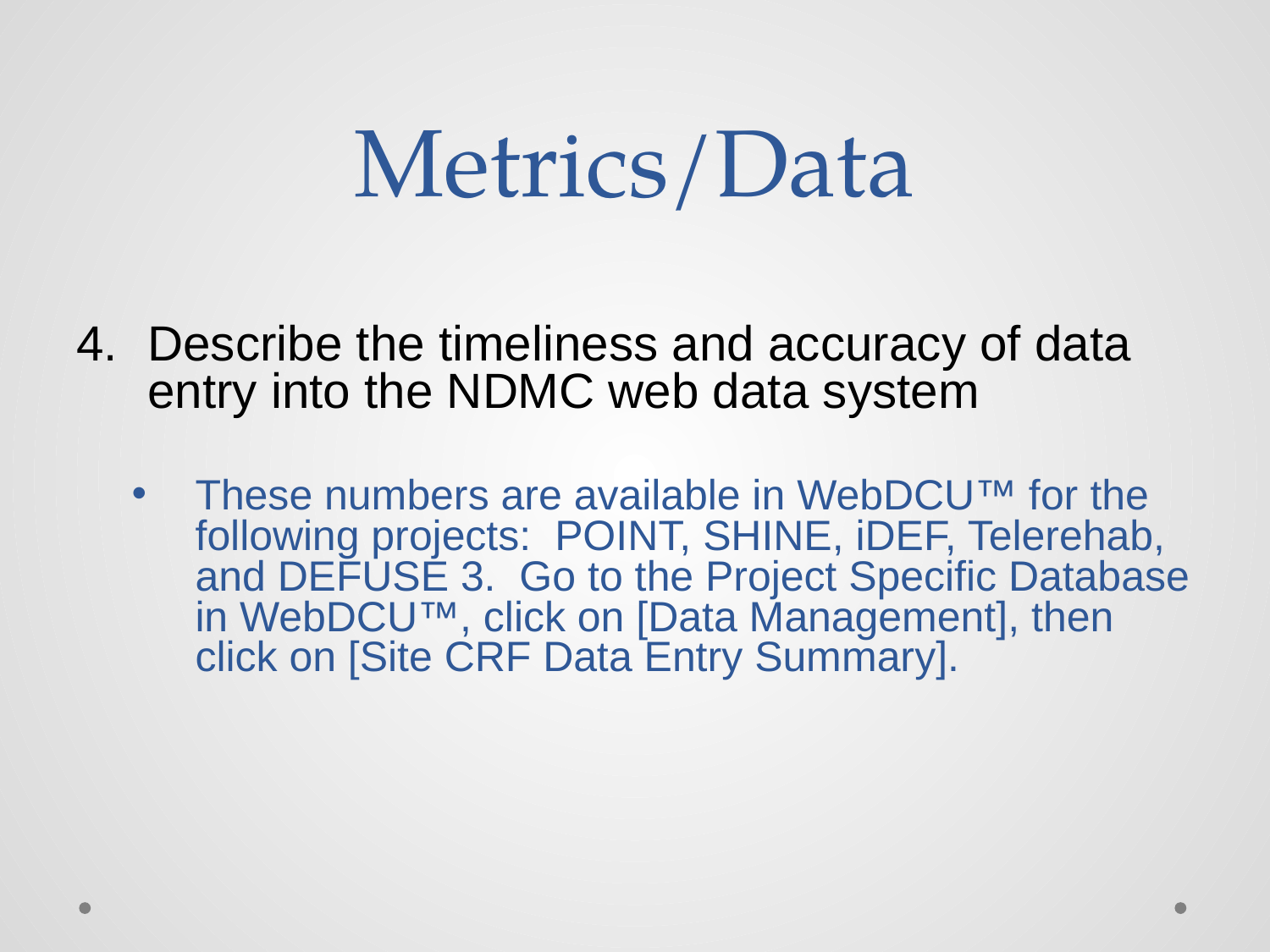

# Metrics/Data

Describe the timeliness and accuracy of data   entry into the NDMC web data system

These numbers are available in WebDCU™ for the following projects:  POINT, SHINE, iDEF, Telerehab, and DEFUSE 3.  Go to the Project Specific Database in WebDCU™, click on [Data Management], then click on [Site CRF Data Entry Summary].